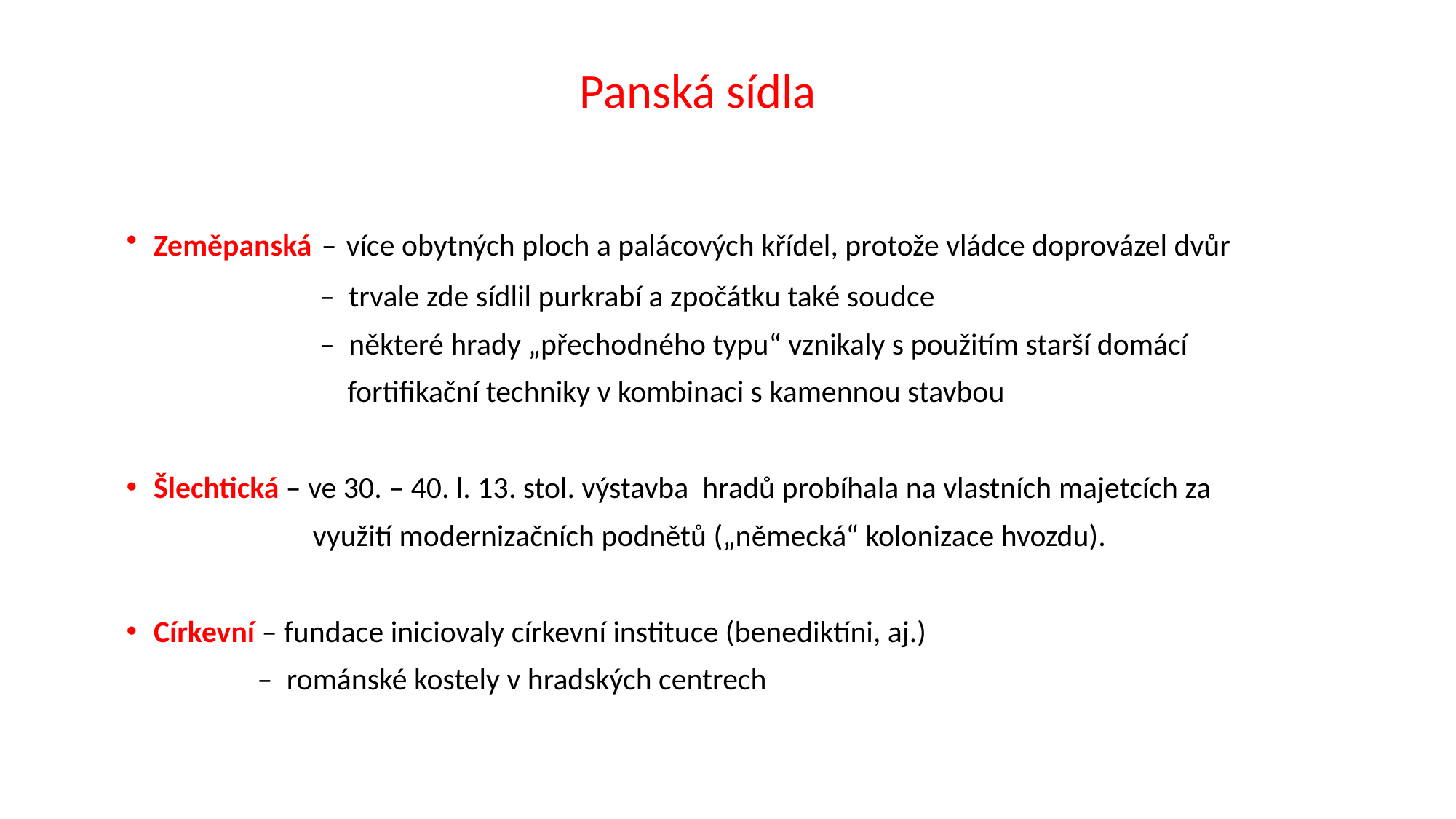

# Panská sídla
Zeměpanská – více obytných ploch a palácových křídel, protože vládce doprovázel dvůr
                            –  trvale zde sídlil purkrabí a zpočátku také soudce
                            –  některé hrady „přechodného typu“ vznikaly s použitím starší domácí
                                fortifikační techniky v kombinaci s kamennou stavbou

Šlechtická – ve 30. – 40. l. 13. stol. výstavba  hradů probíhala na vlastních majetcích za
                           využití modernizačních podnětů („německá“ kolonizace hvozdu).

Církevní – fundace iniciovaly církevní instituce (benediktíni, aj.)
                   –  románské kostely v hradských centrech